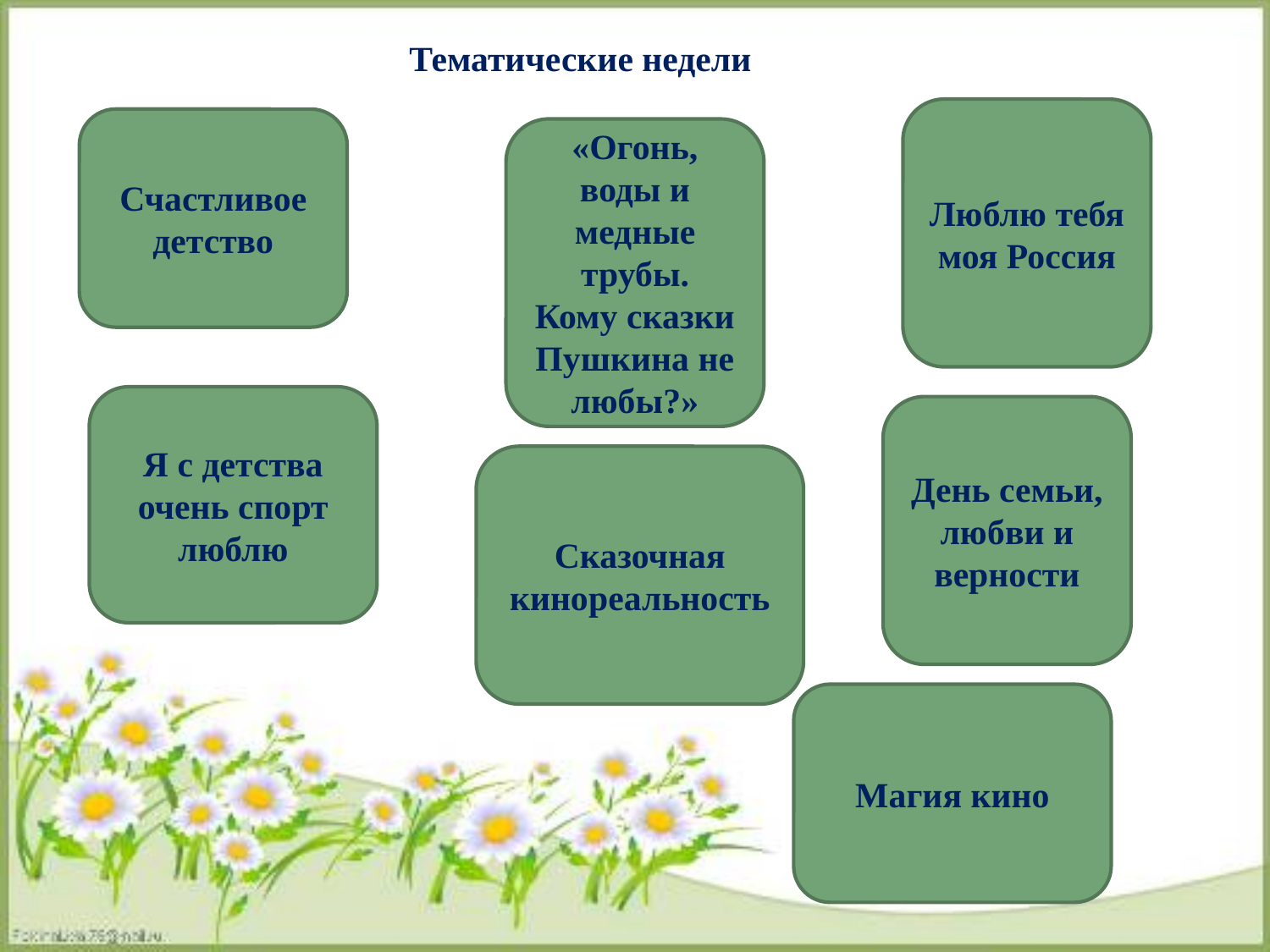

Тематические недели
Люблю тебя моя Россия
Счастливое детство
«Огонь, воды и медные трубы.
Кому сказки Пушкина не любы?»
Я с детства очень спорт люблю
День семьи, любви и верности
Сказочная кинореальность
Магия кино